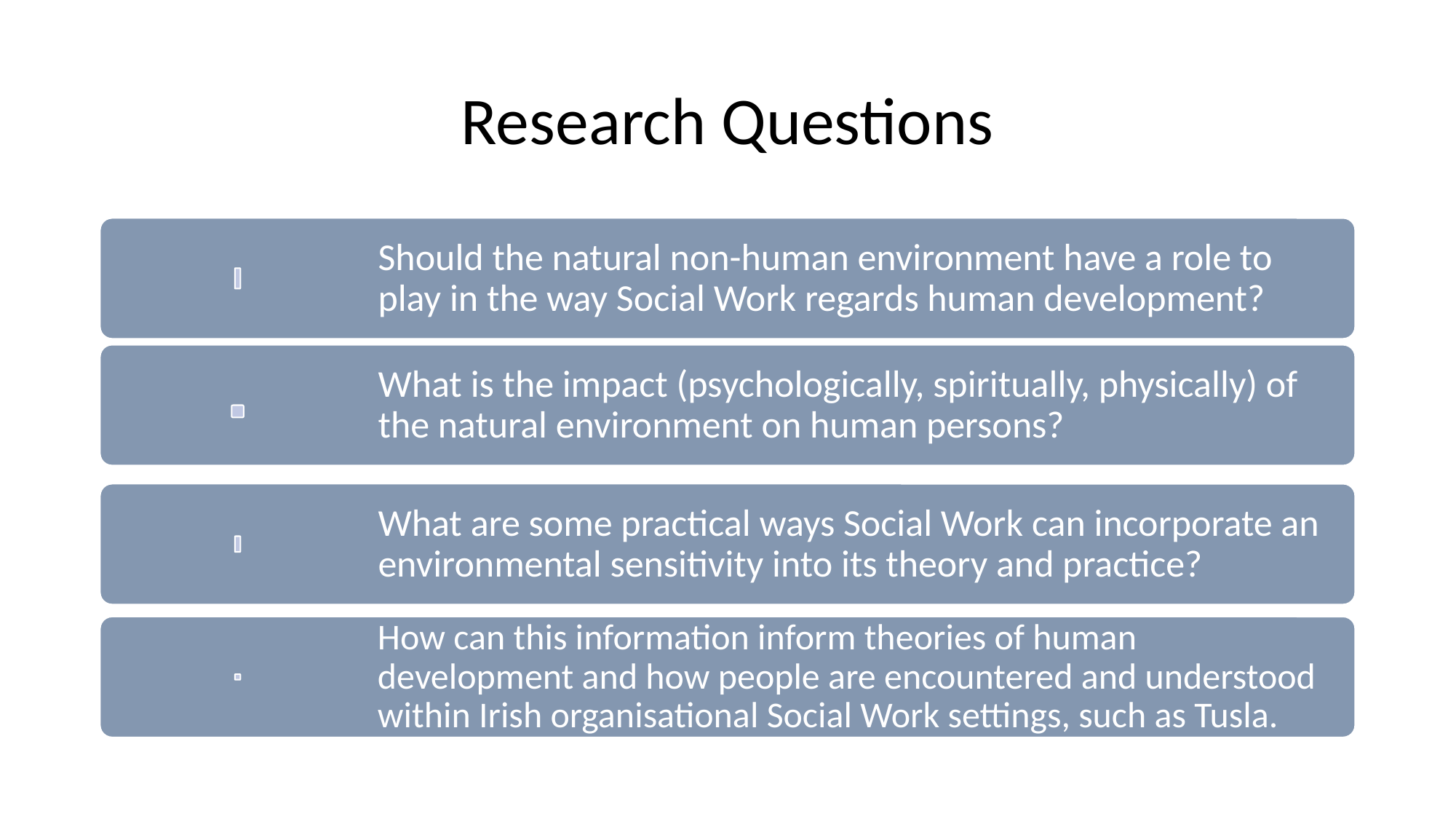

# Research Questions
Should the natural non-human environment have a role to play in the way Social Work regards human development?
What is the impact (psychologically, spiritually, physically) of the natural environment on human persons?
What are some practical ways Social Work can incorporate an environmental sensitivity into its theory and practice?
How can this information inform theories of human development and how people are encountered and understood within Irish organisational Social Work settings, such as Tusla.